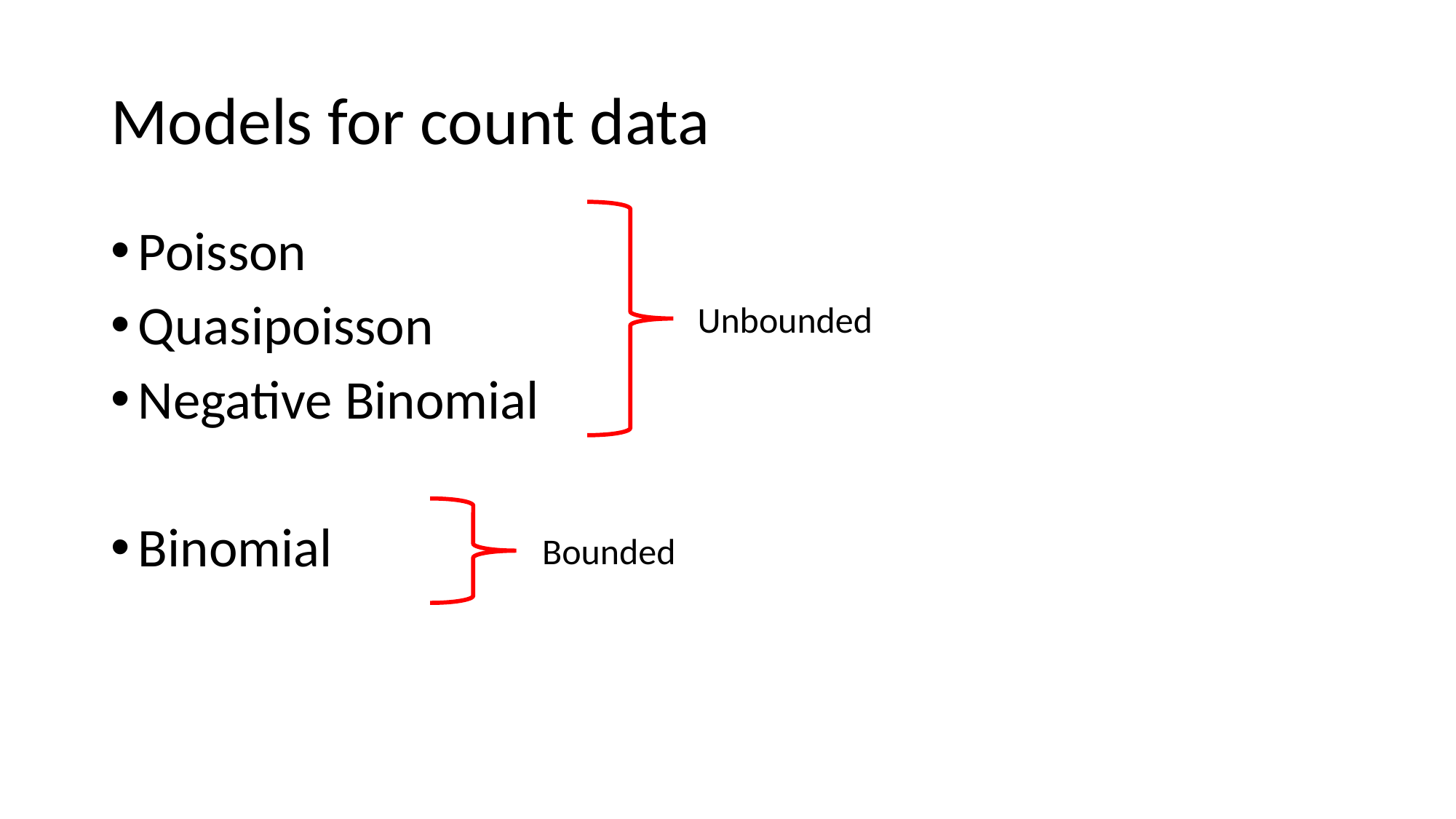

# Models for count data

Poisson
Quasipoisson
Negative Binomial

Binomial
Unbounded

Bounded